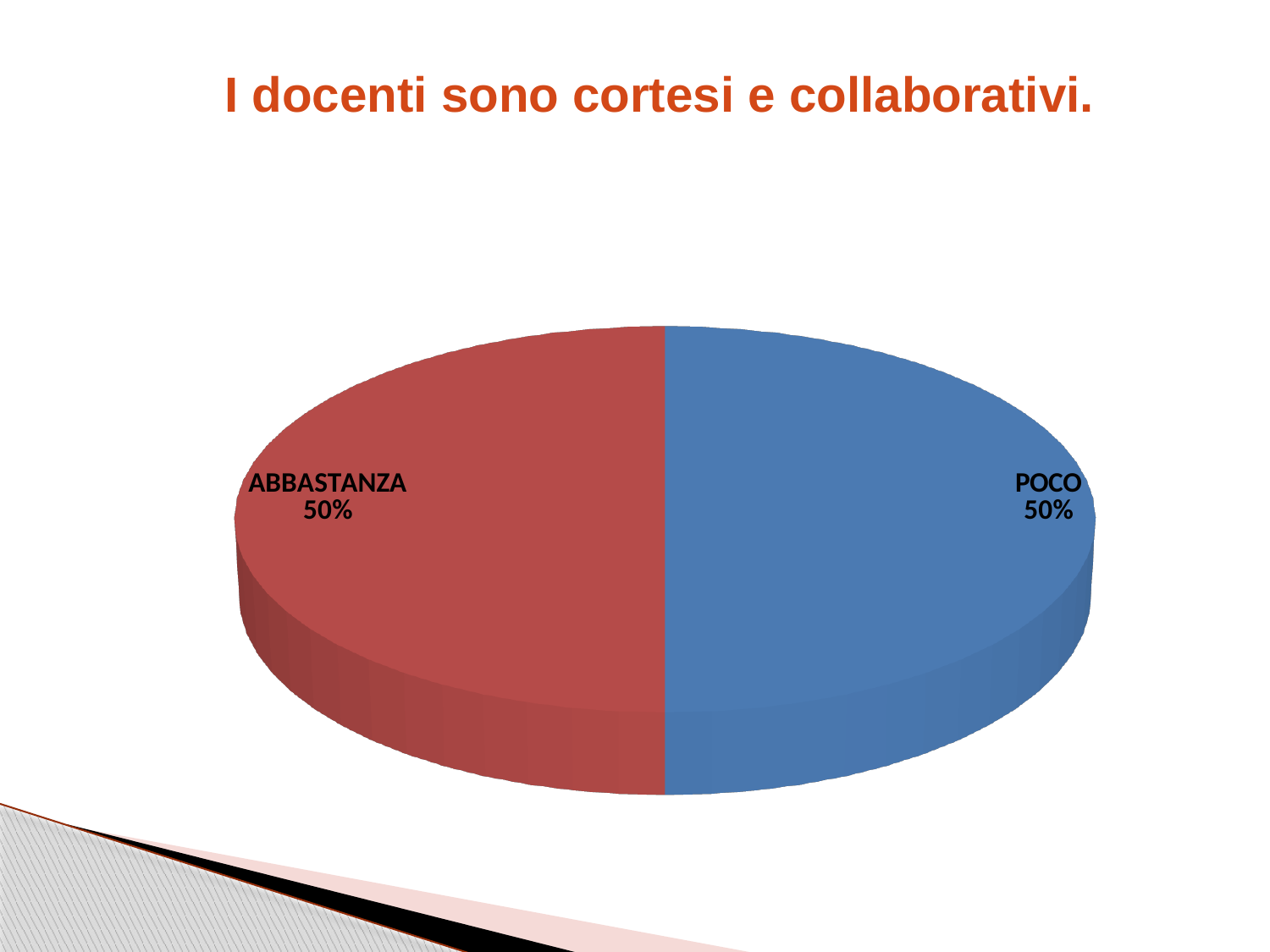

I docenti sono cortesi e collaborativi.

[unsupported chart]